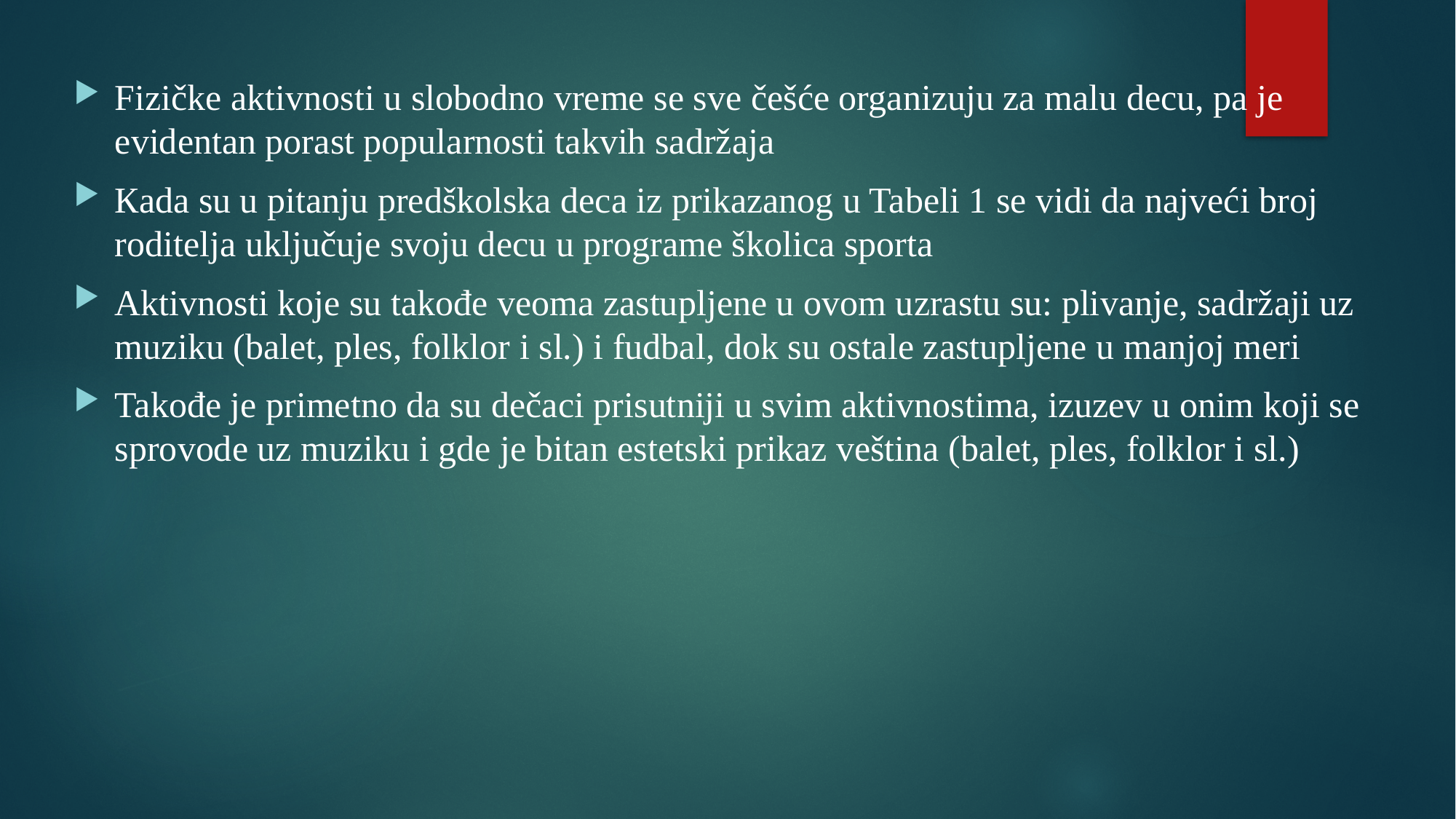

Fizičke aktivnosti u slobodno vreme se sve češće organizuju za malu decu, pa je evidentan porast popularnosti takvih sadržaja
Кada su u pitanju predškolska deca iz prikazanog u Tabeli 1 se vidi da najveći broj roditelja uključuje svoju decu u programe školica sporta
Aktivnosti koje su takođe veoma zastupljene u ovom uzrastu su: plivanje, sadržaji uz muziku (balet, ples, folklor i sl.) i fudbal, dok su ostale zastupljene u manjoj meri
Takođe je primetno da su dečaci prisutniji u svim aktivnostima, izuzev u onim koji se sprovode uz muziku i gde je bitan estetski prikaz veština (balet, ples, folklor i sl.)